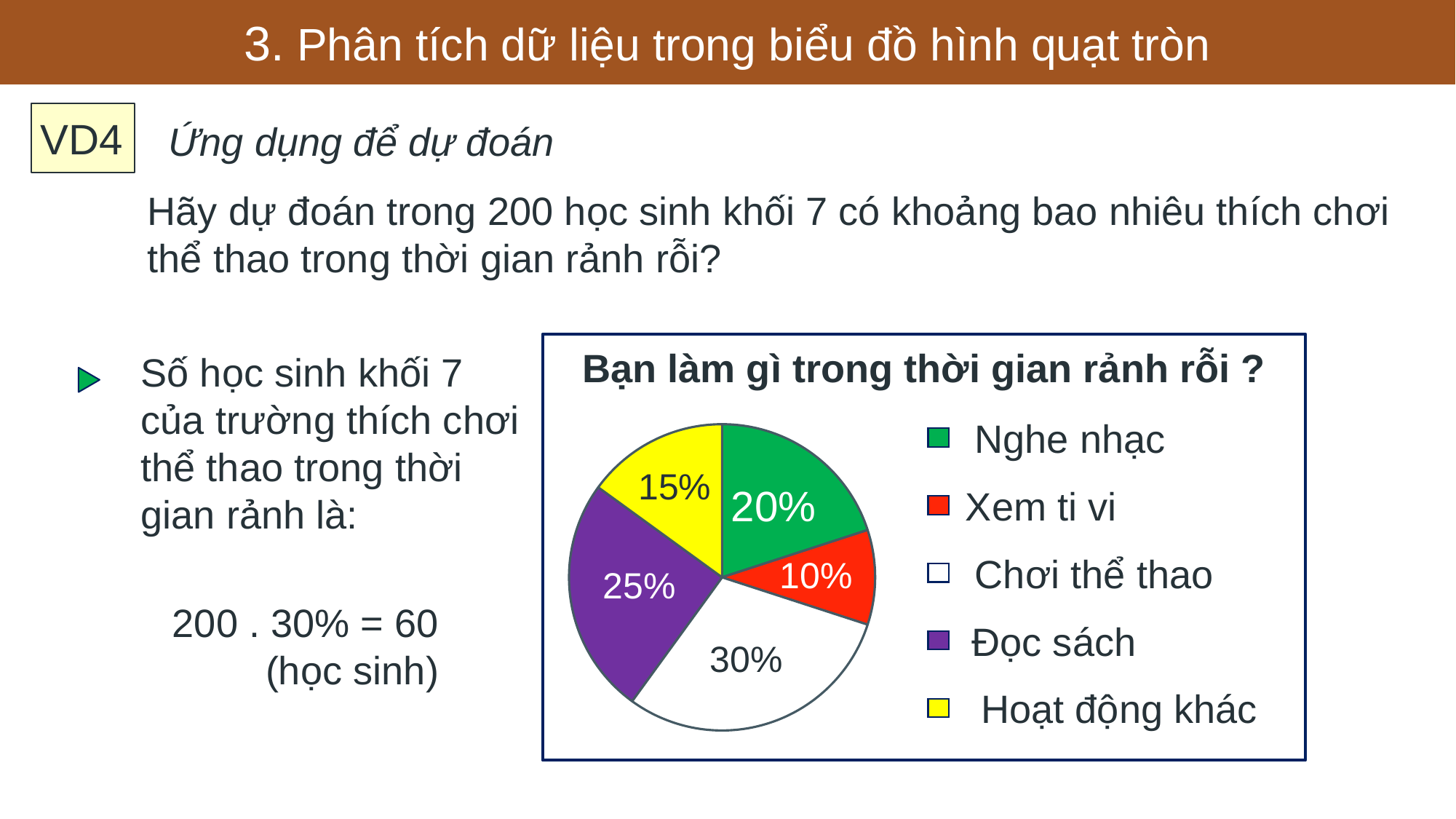

3. Phân tích dữ liệu trong biểu đồ hình quạt tròn

VD4
Ứng dụng để dự đoán
Hãy dự đoán trong 200 học sinh khối 7 có khoảng bao nhiêu thích chơi thể thao trong thời gian rảnh rỗi?

Bạn làm gì trong thời gian rảnh rỗi ?
Nghe nhạc

### Chart

| Category | Sales |
|---|---|
| 1st Qtr | 20.0 |
| 2nd Qtr | 10.0 |
| 3rd Qtr | 30.0 |
| 4th Qtr | 25.0 |
15%
20%
Xem ti vi

10%
Chơi thể thao
25%

Đọc sách
30%

Hoạt động khác

Số học sinh khối 7 của trường thích chơi thể thao trong thời gian rảnh là:

200 . 30% = 60
(học sinh)